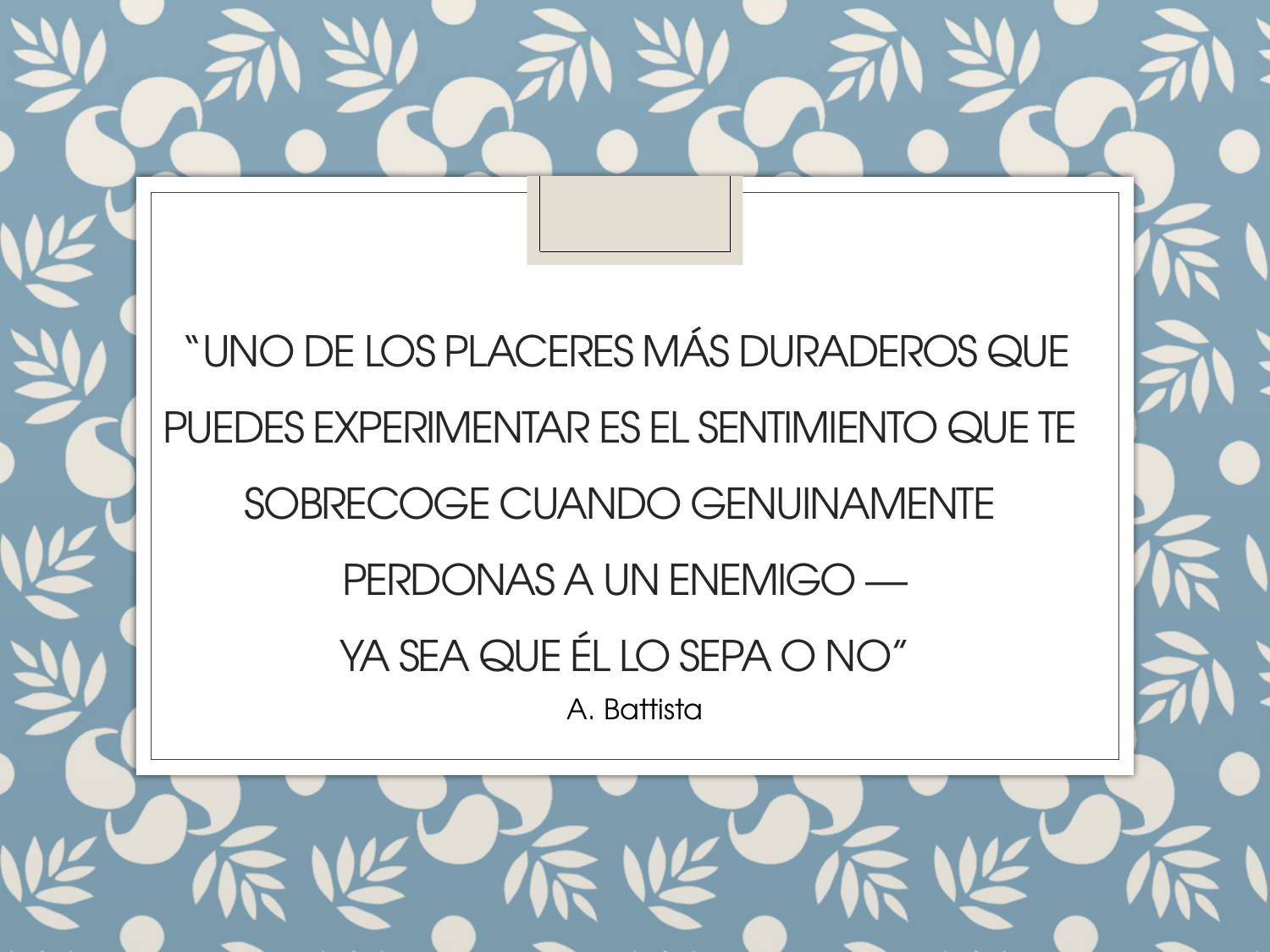

# “Uno de los placeres más duraderos que puedes experimentar es el sentimiento que te sobrecoge cuando genuinamente perdonas a un enemigo — ya sea que él lo sepa o no”
A. Battista